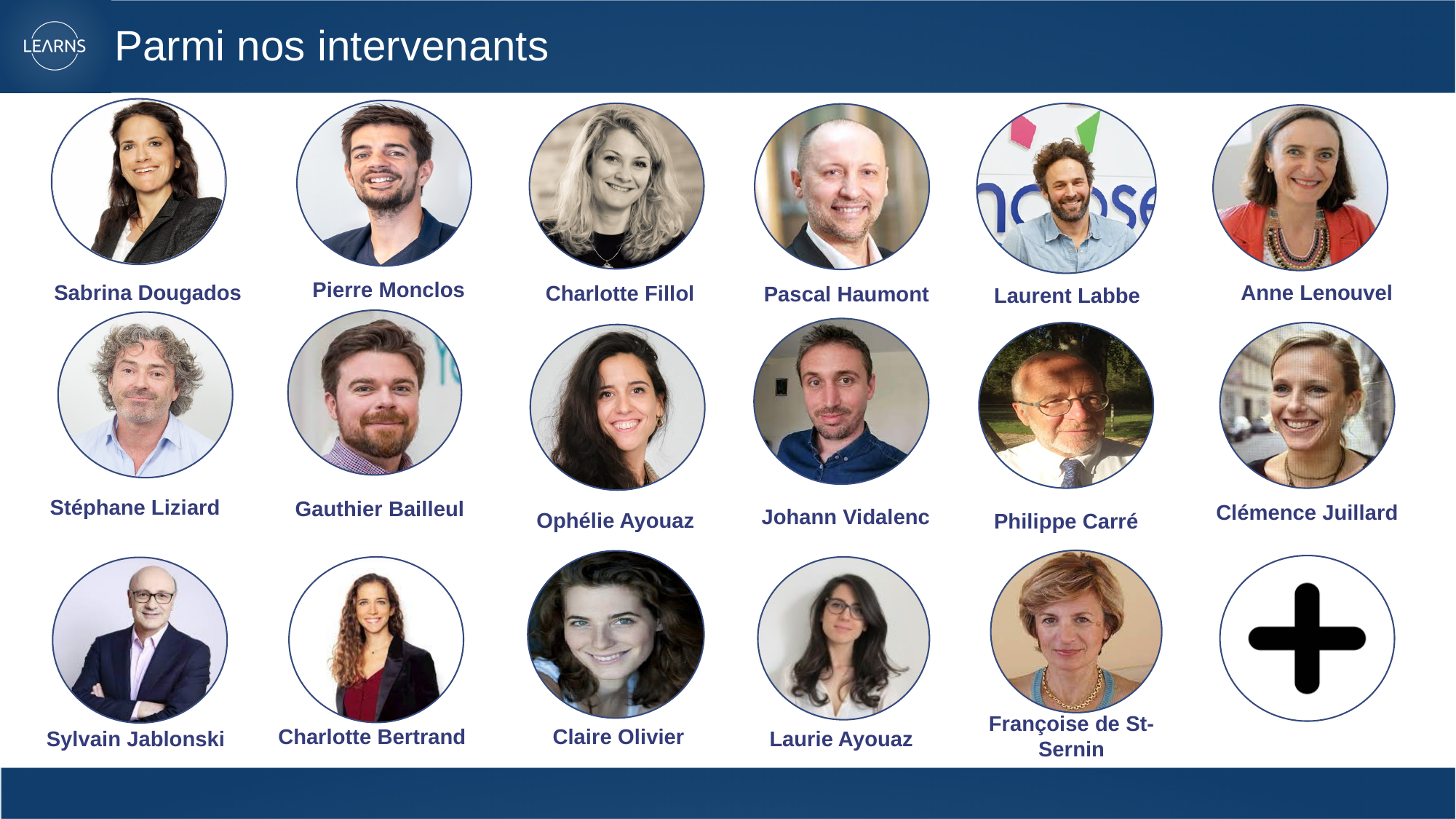

# Parmi nos intervenants

Pierre Monclos
Anne Lenouvel
Sabrina Dougados
Charlotte Fillol
Pascal Haumont
Laurent Labbe

Stéphane Liziard
Gauthier Bailleul
Clémence Juillard
Johann Vidalenc
Ophélie Ayouaz
Philippe Carré

Françoise de St-Sernin
Claire Olivier
Charlotte Bertrand
Laurie Ayouaz
Sylvain Jablonski